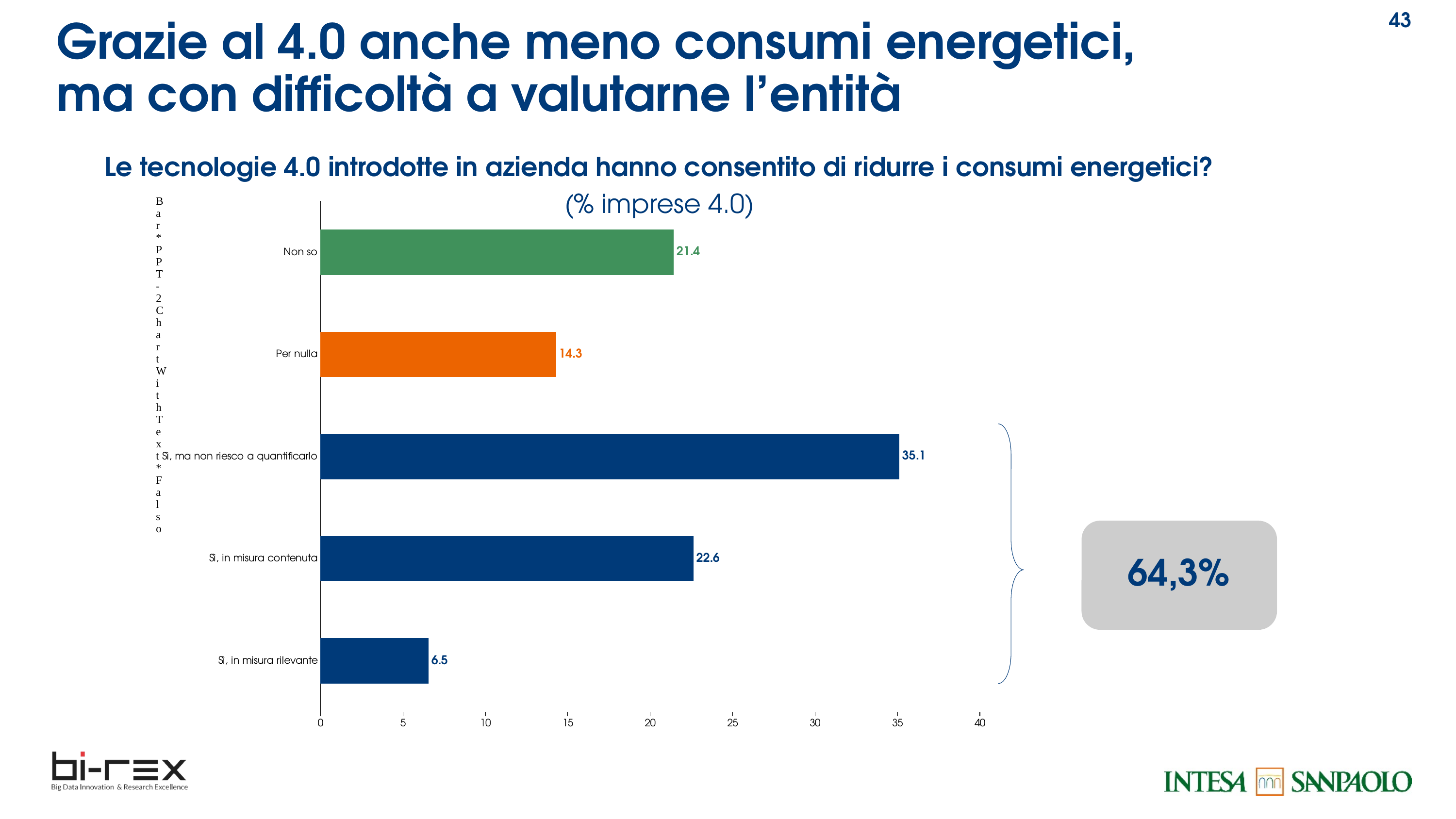

43
# Grazie al 4.0 anche meno consumi energetici, ma con difficoltà a valutarne l’entità
Le tecnologie 4.0 introdotte in azienda hanno consentito di ridurre i consumi energetici?
(% imprese 4.0)

### Chart

| Category | Totale |
|---|---|
| Sì, in misura rilevante | 6.547619047619048 |
| Sì, in misura contenuta | 22.61904761904762 |
| Sì, ma non riesco a quantificarlo | 35.11904761904761 |
| Per nulla | 14.285714285714285 |
| Non so | 21.428571428571427 |

64,3%